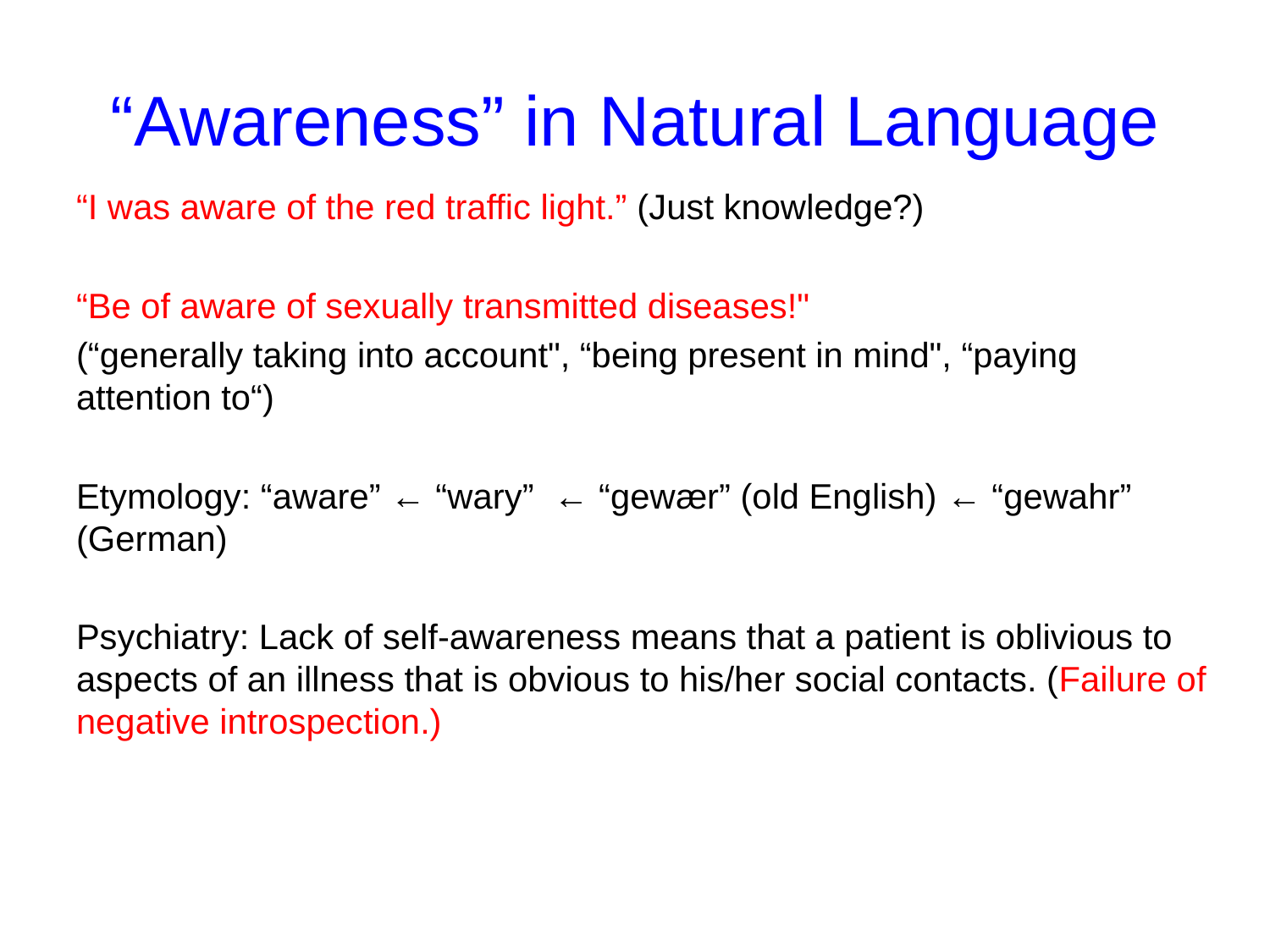

# “Awareness” in Natural Language
“I was aware of the red traffic light.” (Just knowledge?)

“Be of aware of sexually transmitted diseases!"
(“generally taking into account", “being present in mind", “paying attention to“)

Etymology: “aware” ← “wary”  ← “gewӕr” (old English) ← “gewahr” (German)

Psychiatry: Lack of self-awareness means that a patient is oblivious to aspects of an illness that is obvious to his/her social contacts. (Failure of negative introspection.)